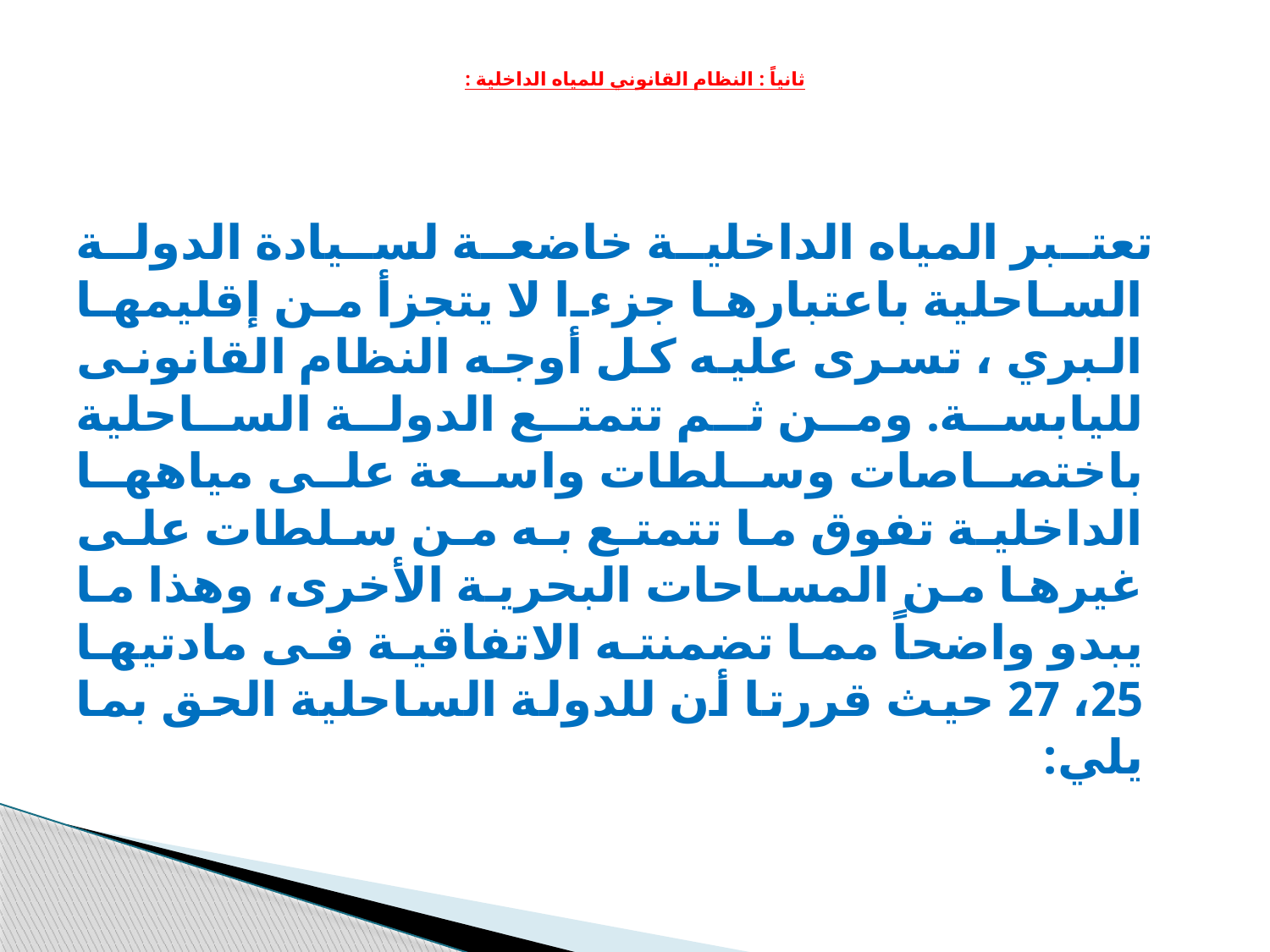

# ثانياً : النظام القانوني للمياه الداخلية :
  تعتبر المياه الداخلية خاضعة لسيادة الدولة الساحلية باعتبارها جزءا لا يتجزأ من إقليمها البري ، تسرى عليه كل أوجه النظام القانونى لليابسة. ومن ثم تتمتع الدولة الساحلية باختصاصات وسلطات واسعة على مياهها الداخلية تفوق ما تتمتع به من سلطات على غيرها من المساحات البحرية الأخرى، وهذا ما يبدو واضحاً مما تضمنته الاتفاقية فى مادتيها 25، 27 حيث قررتا أن للدولة الساحلية الحق بما يلي: